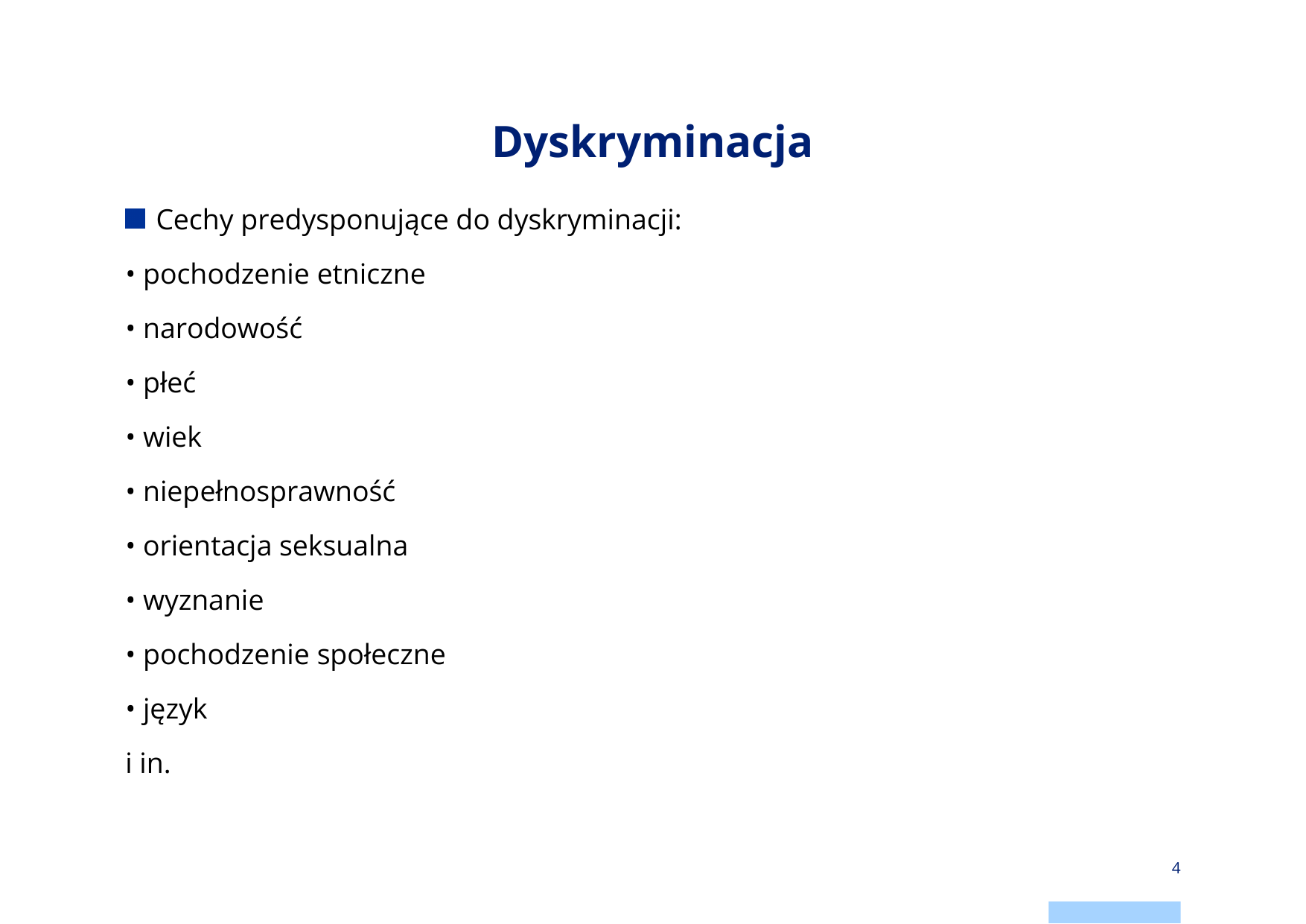

# Dyskryminacja
Cechy predysponujące do dyskryminacji:
• pochodzenie etniczne
• narodowość
• płeć
• wiek
• niepełnosprawność
• orientacja seksualna
• wyznanie
• pochodzenie społeczne
• język
i in.
4